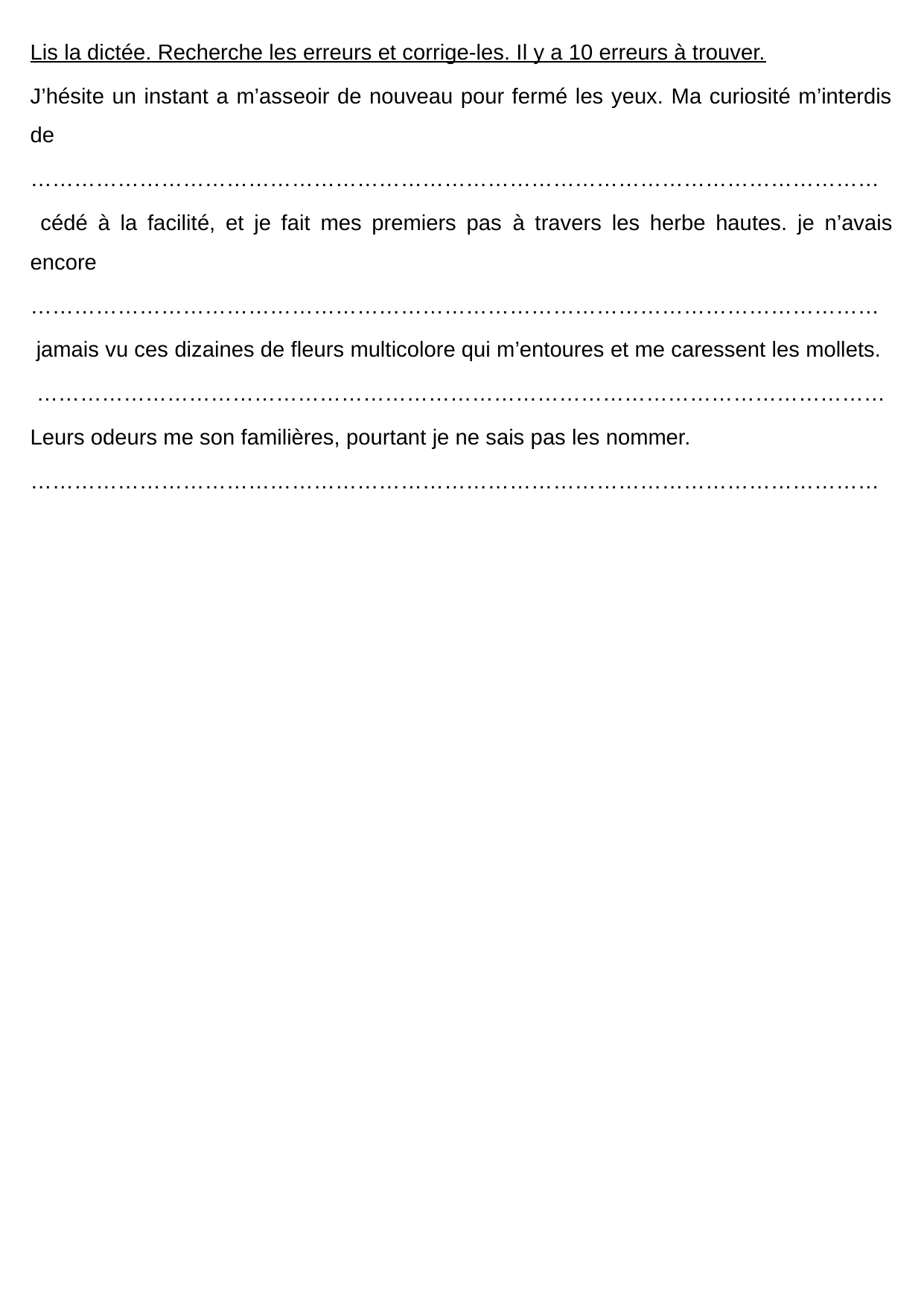

Lis la dictée. Recherche les erreurs et corrige-les. Il y a 10 erreurs à trouver.
J’hésite un instant a m’asseoir de nouveau pour fermé les yeux. Ma curiosité m’interdis de
………………………………………………………………………………………………………
 cédé à la facilité, et je fait mes premiers pas à travers les herbe hautes. je n’avais encore
………………………………………………………………………………………………………
 jamais vu ces dizaines de fleurs multicolore qui m’entoures et me caressent les mollets.
 ………………………………………………………………………………………………………
Leurs odeurs me son familières, pourtant je ne sais pas les nommer.
………………………………………………………………………………………………………